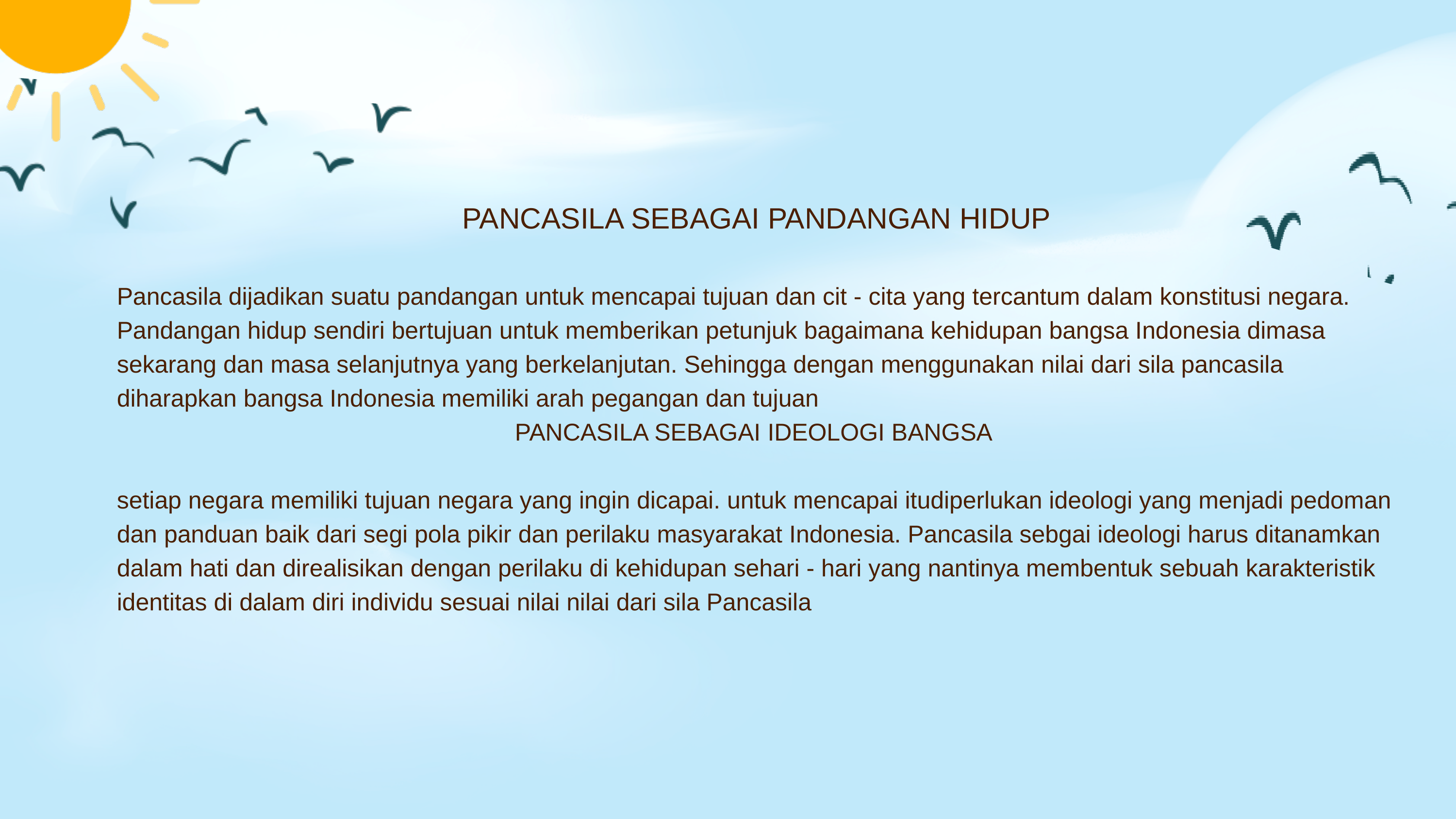

PANCASILA SEBAGAI PANDANGAN HIDUP

Pancasila dijadikan suatu pandangan untuk mencapai tujuan dan cit - cita yang tercantum dalam konstitusi negara. Pandangan hidup sendiri bertujuan untuk memberikan petunjuk bagaimana kehidupan bangsa Indonesia dimasa sekarang dan masa selanjutnya yang berkelanjutan. Sehingga dengan menggunakan nilai dari sila pancasila diharapkan bangsa Indonesia memiliki arah pegangan dan tujuan
PANCASILA SEBAGAI IDEOLOGI BANGSA

setiap negara memiliki tujuan negara yang ingin dicapai. untuk mencapai itudiperlukan ideologi yang menjadi pedoman dan panduan baik dari segi pola pikir dan perilaku masyarakat Indonesia. Pancasila sebgai ideologi harus ditanamkan dalam hati dan direalisikan dengan perilaku di kehidupan sehari - hari yang nantinya membentuk sebuah karakteristik identitas di dalam diri individu sesuai nilai nilai dari sila Pancasila